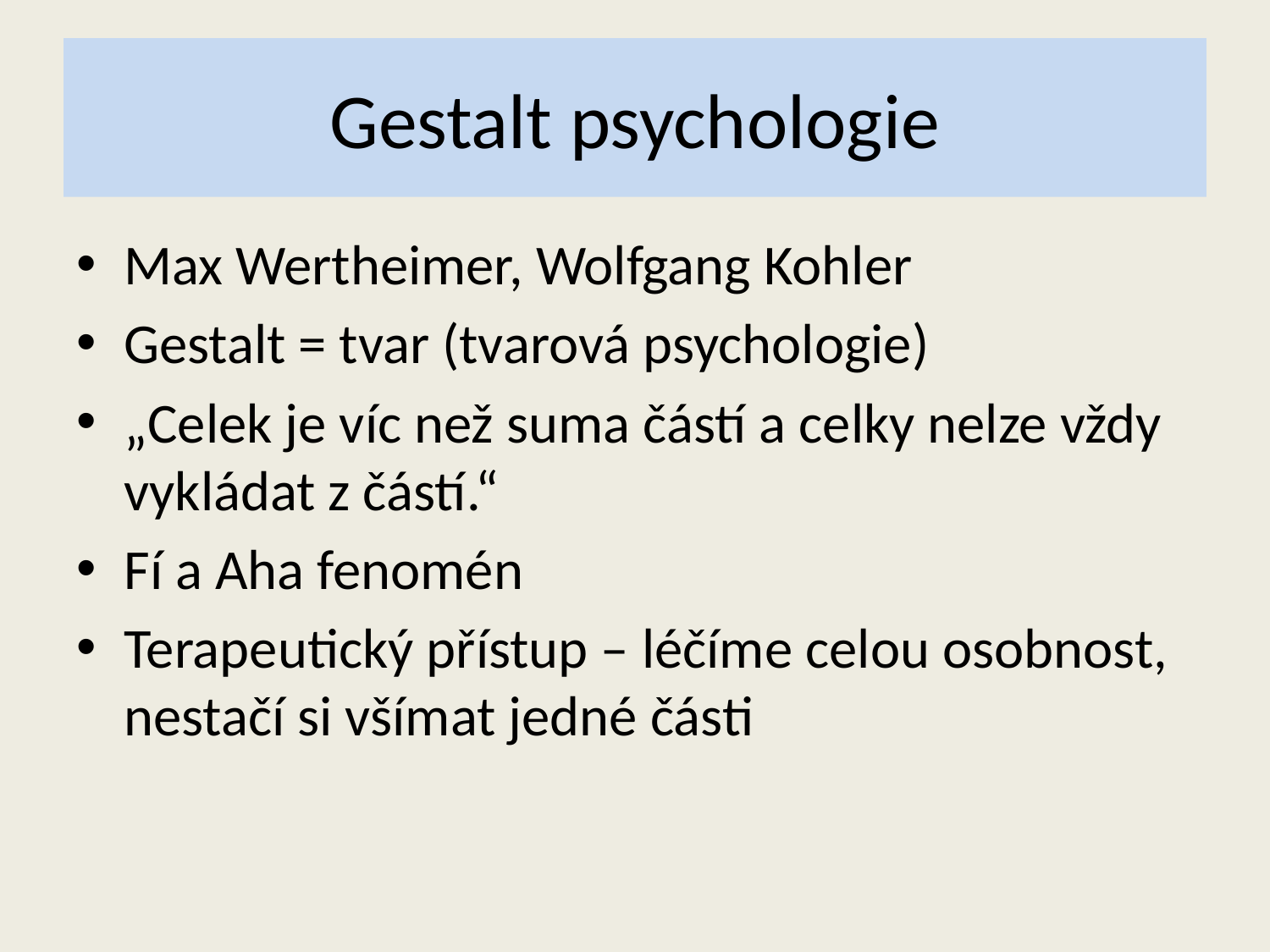

# Gestalt psychologie
Max Wertheimer, Wolfgang Kohler
Gestalt = tvar (tvarová psychologie)
„Celek je víc než suma částí a celky nelze vždy vykládat z částí.“
Fí a Aha fenomén
Terapeutický přístup – léčíme celou osobnost, nestačí si všímat jedné části